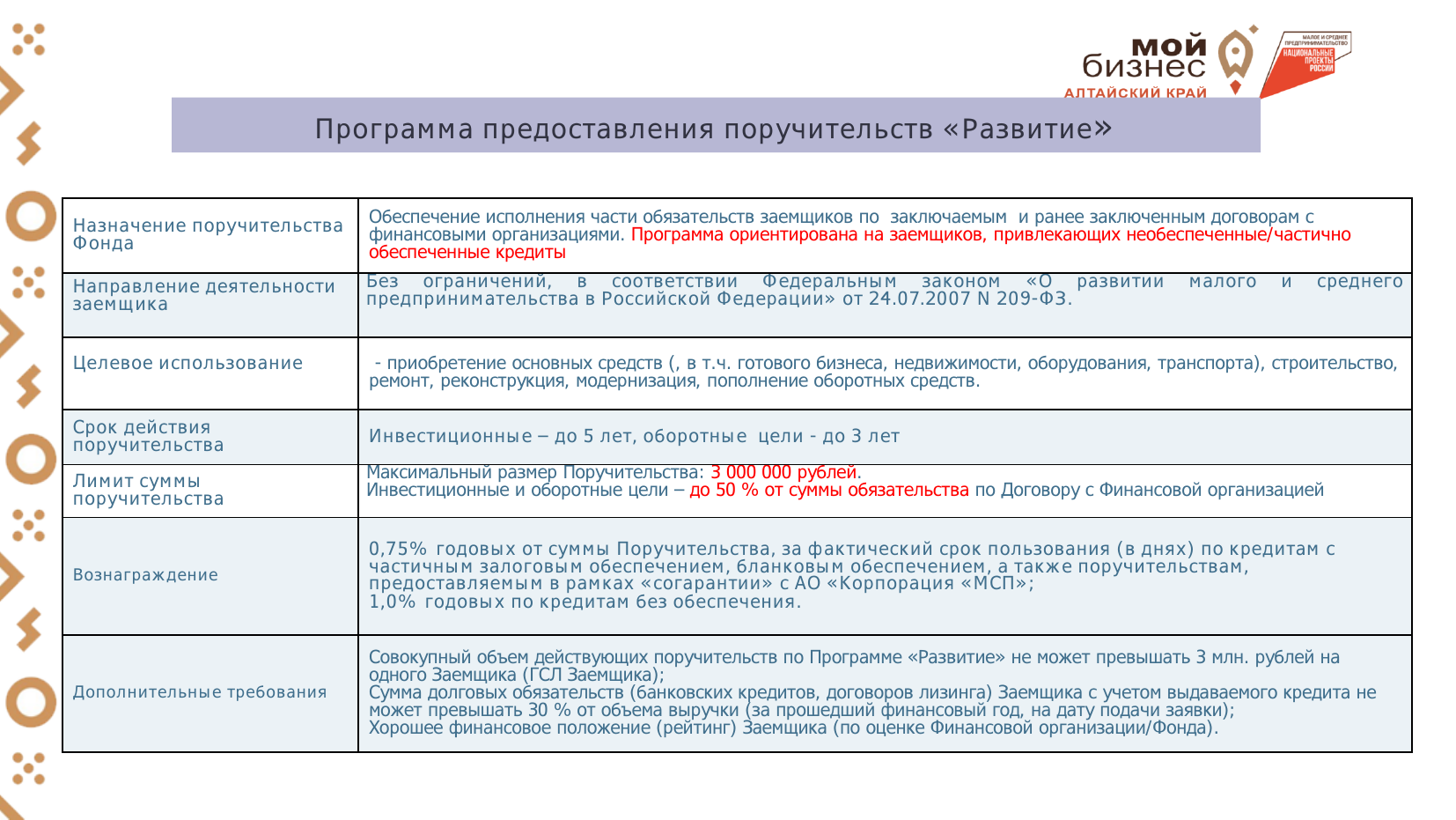

# Программа предоставления поручительств «Развитие»
| Назначение поручительства Фонда | Обеспечение исполнения части обязательств заемщиков по заключаемым и ранее заключенным договорам с финансовыми организациями. Программа ориентирована на заемщиков, привлекающих необеспеченные/частично обеспеченные кредиты |
| --- | --- |
| Направление деятельности заемщика | Без ограничений, в соответствии Федеральным законом «О развитии малого и среднего предпринимательства в Российской Федерации» от 24.07.2007 N 209-ФЗ. |
| Целевое использование | - приобретение основных средств (, в т.ч. готового бизнеса, недвижимости, оборудования, транспорта), строительство, ремонт, реконструкция, модернизация, пополнение оборотных средств. |
| Срок действия поручительства | Инвестиционные – до 5 лет, оборотные цели - до 3 лет |
| Лимит суммы поручительства | Максимальный размер Поручительства: 3 000 000 рублей. Инвестиционные и оборотные цели – до 50 % от суммы обязательства по Договору с Финансовой организацией |
| Вознаграждение | 0,75% годовых от суммы Поручительства, за фактический срок пользования (в днях) по кредитам с частичным залоговым обеспечением, бланковым обеспечением, а также поручительствам, предоставляемым в рамках «согарантии» с АО «Корпорация «МСП»; 1,0% годовых по кредитам без обеспечения. |
| Дополнительные требования | Совокупный объем действующих поручительств по Программе «Развитие» не может превышать 3 млн. рублей на одного Заемщика (ГСЛ Заемщика); Сумма долговых обязательств (банковских кредитов, договоров лизинга) Заемщика с учетом выдаваемого кредита не может превышать 30 % от объема выручки (за прошедший финансовый год, на дату подачи заявки); Хорошее финансовое положение (рейтинг) Заемщика (по оценке Финансовой организации/Фонда). |